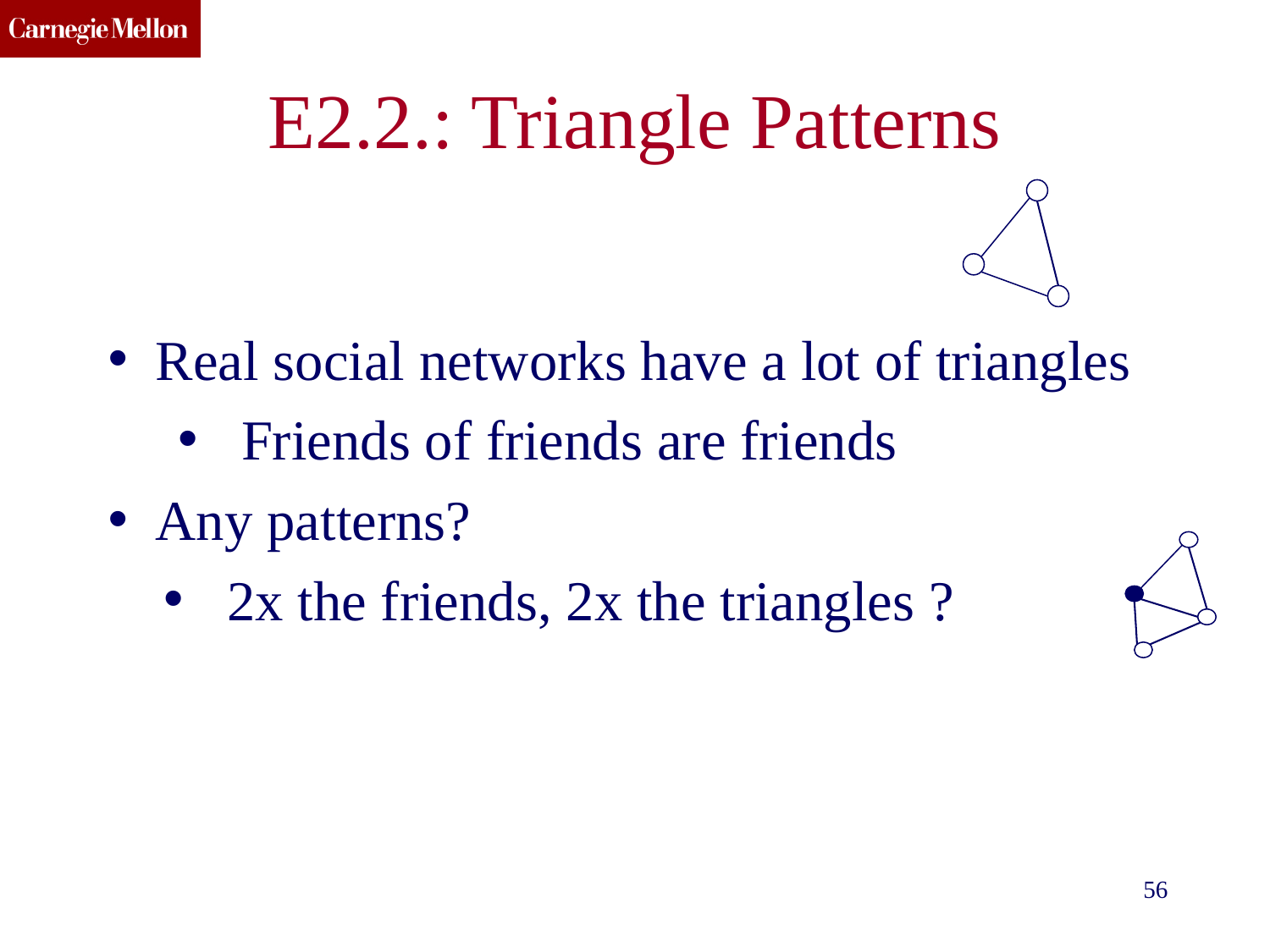

E2.2.: Triangle Patterns

Real social networks have a lot of triangles
Friends of friends are friends
Any patterns?
2x the friends, 2x the triangles ?

56